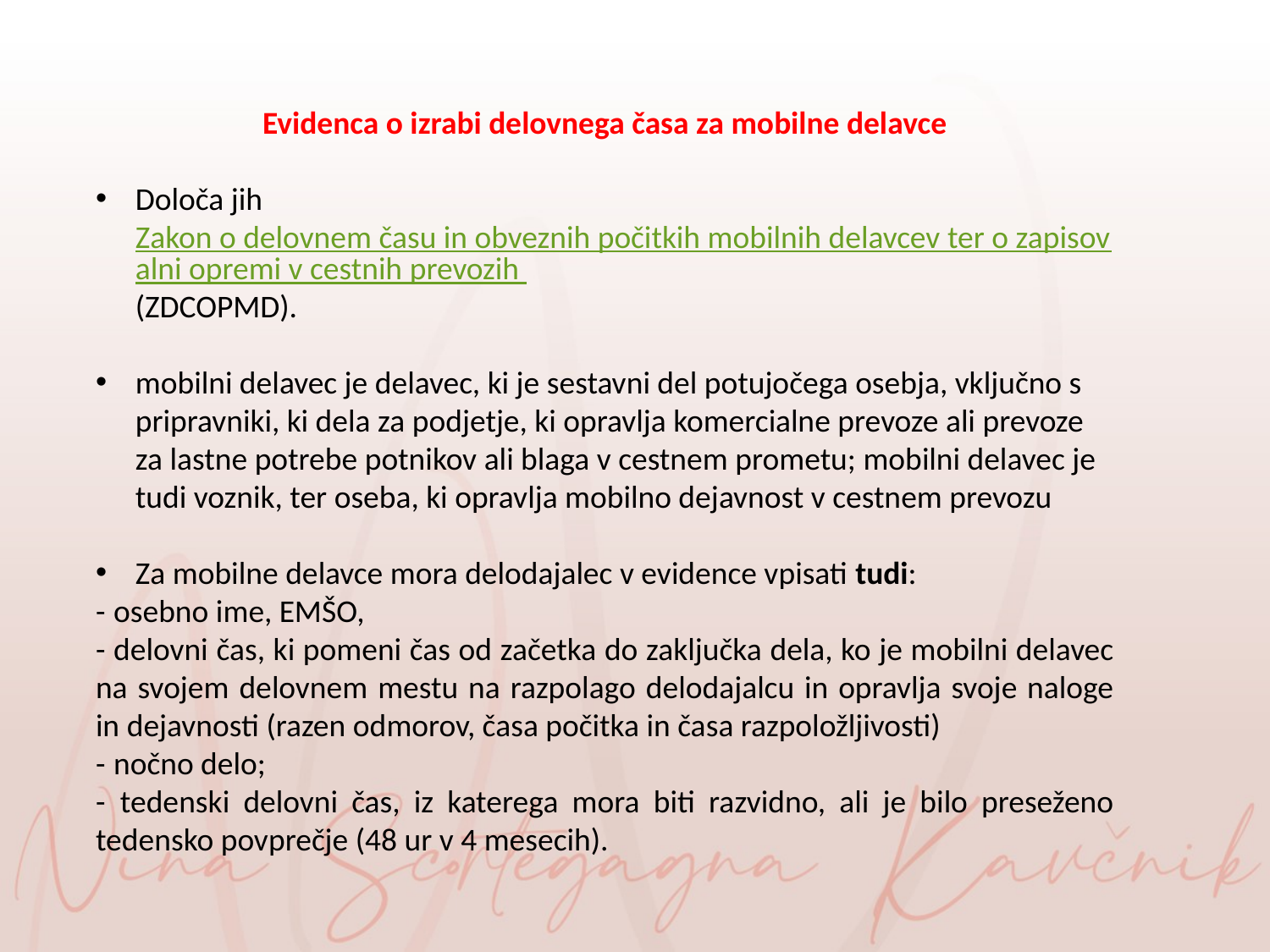

Evidenca o izrabi delovnega časa za mobilne delavce

Določa jih Zakon o delovnem času in obveznih počitkih mobilnih delavcev ter o zapisovalni opremi v cestnih prevozih (ZDCOPMD).

mobilni delavec je delavec, ki je sestavni del potujočega osebja, vključno s pripravniki, ki dela za podjetje, ki opravlja komercialne prevoze ali prevoze za lastne potrebe potnikov ali blaga v cestnem prometu; mobilni delavec je tudi voznik, ter oseba, ki opravlja mobilno dejavnost v cestnem prevozu

Za mobilne delavce mora delodajalec v evidence vpisati tudi:
- osebno ime, EMŠO,
- delovni čas, ki pomeni čas od začetka do zaključka dela, ko je mobilni delavec na svojem delovnem mestu na razpolago delodajalcu in opravlja svoje naloge in dejavnosti (razen odmorov, časa počitka in časa razpoložljivosti)
- nočno delo;
- tedenski delovni čas, iz katerega mora biti razvidno, ali je bilo preseženo tedensko povprečje (48 ur v 4 mesecih).